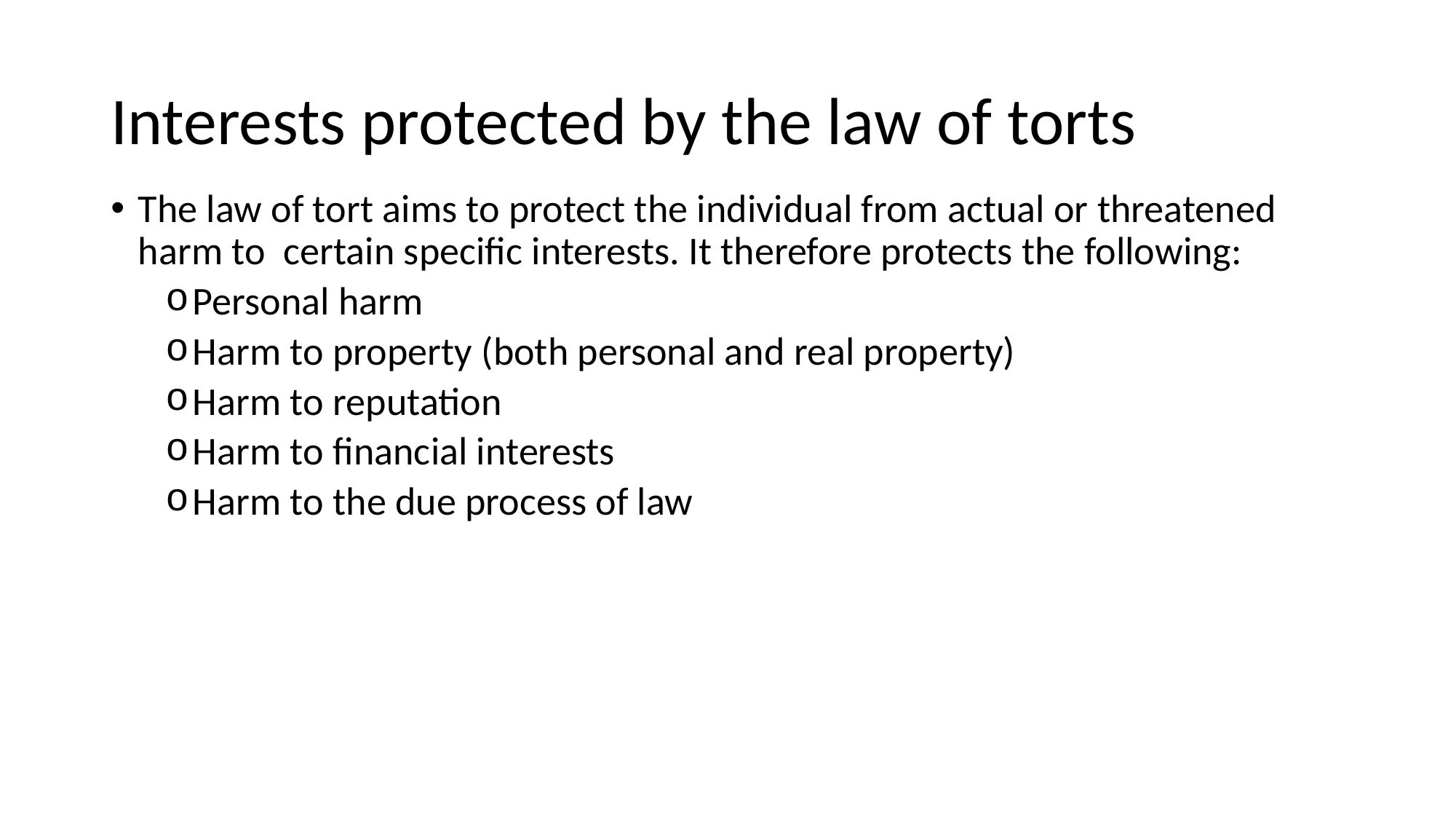

# Interests protected by the law of torts
The law of tort aims to protect the individual from actual or threatened harm to  certain specific interests. It therefore protects the following:
Personal harm
Harm to property (both personal and real property)
Harm to reputation
Harm to financial interests
Harm to the due process of law